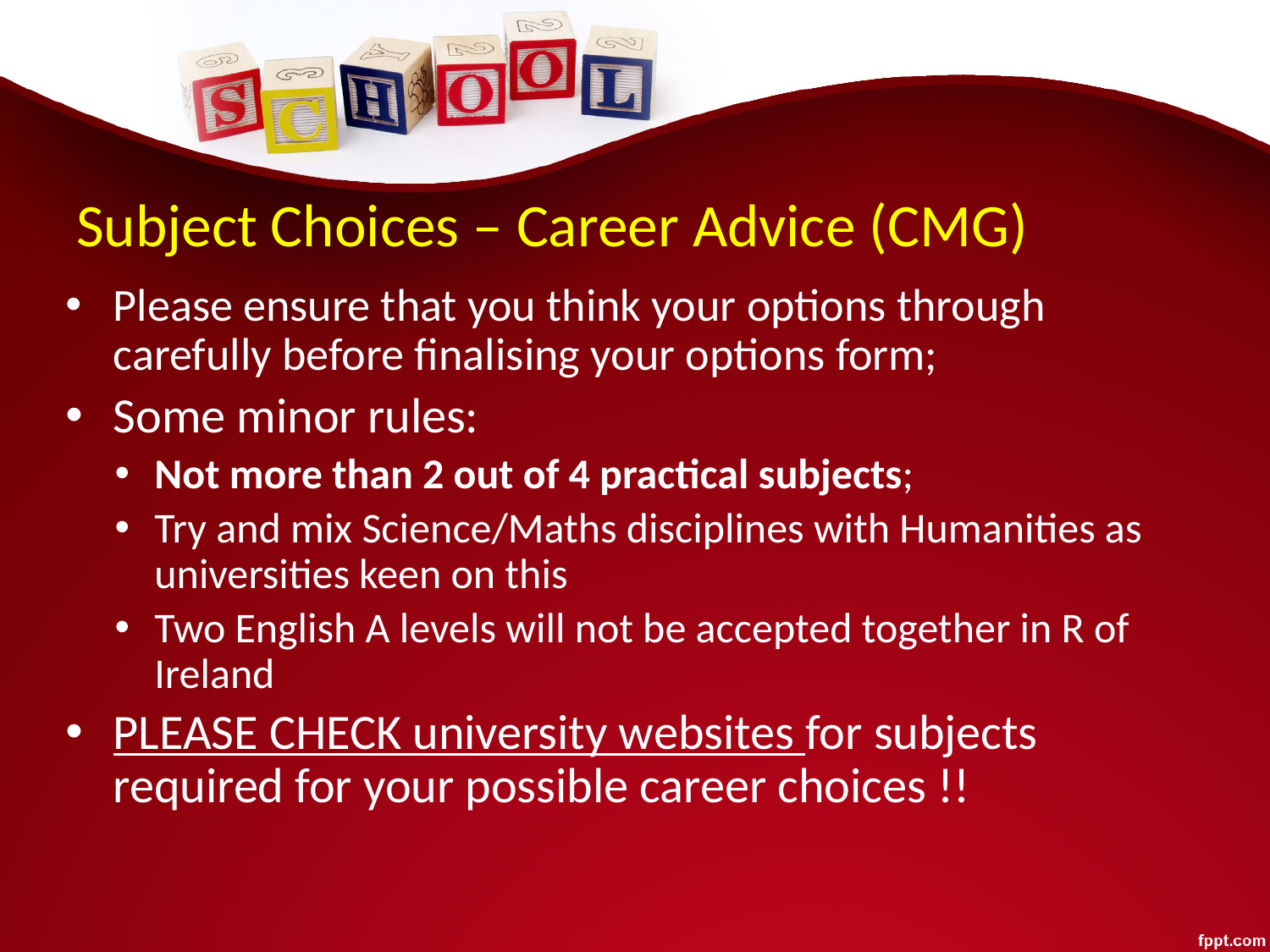

# Subject Choices – Career Advice (CMG)
Please ensure that you think your options through carefully before finalising your options form;
Some minor rules:
Not more than 2 out of 4 practical subjects;
Try and mix Science/Maths disciplines with Humanities as universities keen on this
Two English A levels will not be accepted together in R of Ireland
PLEASE CHECK university websites for subjects required for your possible career choices !!